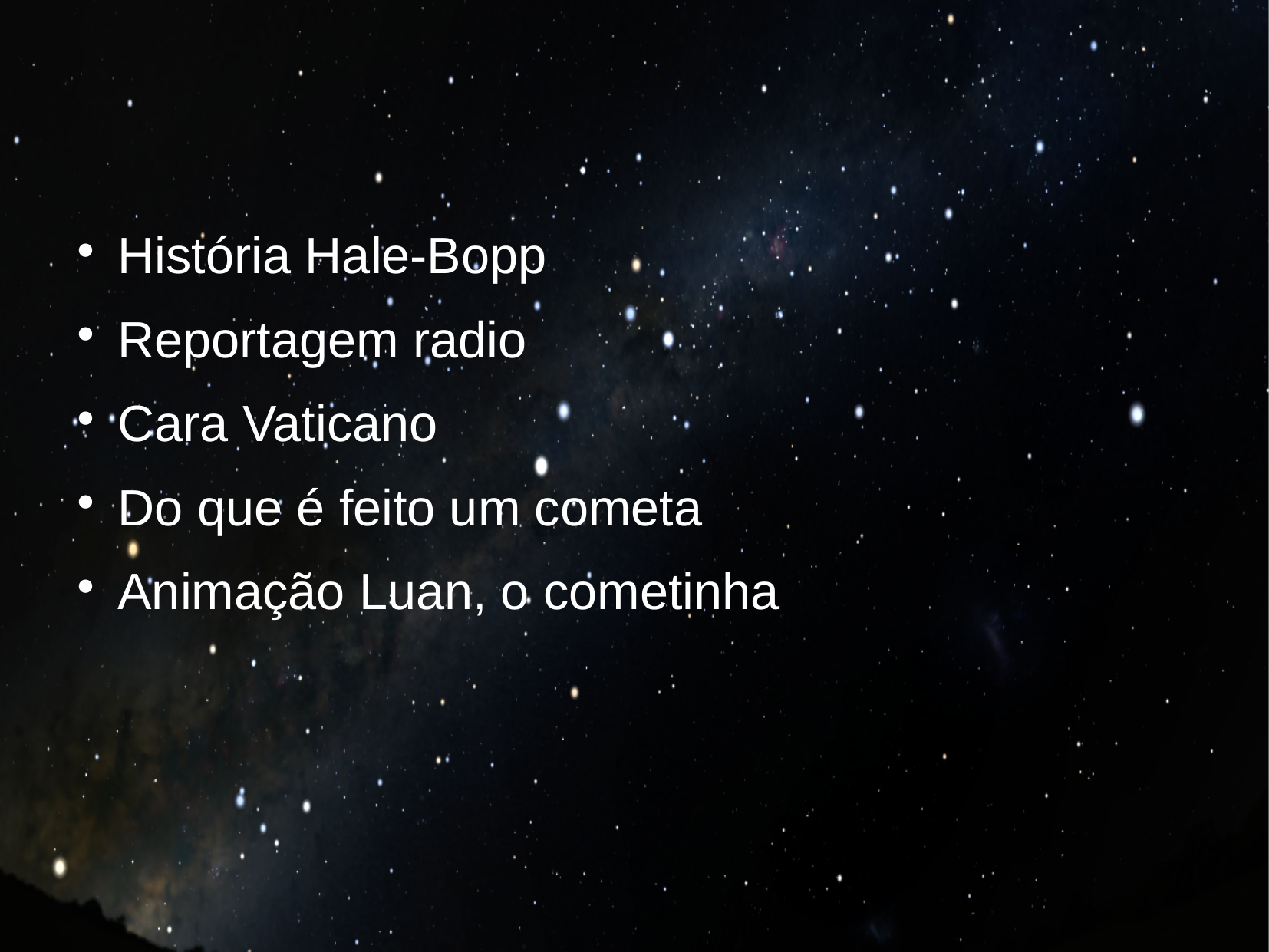

História Hale-Bopp
Reportagem radio
Cara Vaticano
Do que é feito um cometa
Animação Luan, o cometinha